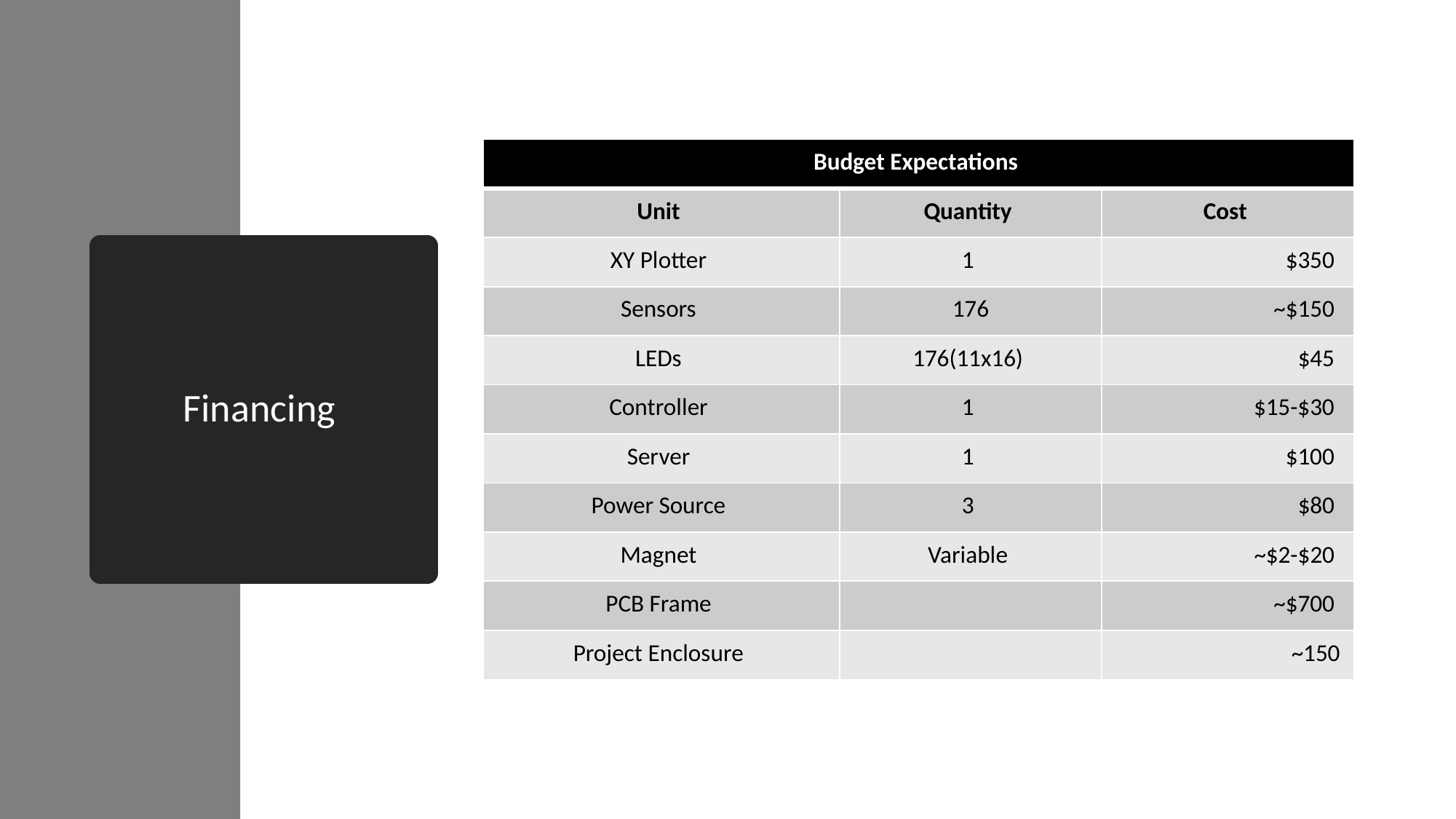

| Budget Expectations |  |  |
| --- | --- | --- |
| Unit | Quantity | Cost |
| XY Plotter | 1 | $350 |
| Sensors | 176 | ~$150 |
| LEDs | 176(11x16) | $45 |
| Controller | 1 | $15-$30 |
| Server | 1 | $100 |
| Power Source | 3 | $80 |
| Magnet | Variable | ~$2-$20 |
| PCB Frame |  | ~$700 |
| Project Enclosure |  | ~150 |
# Financing